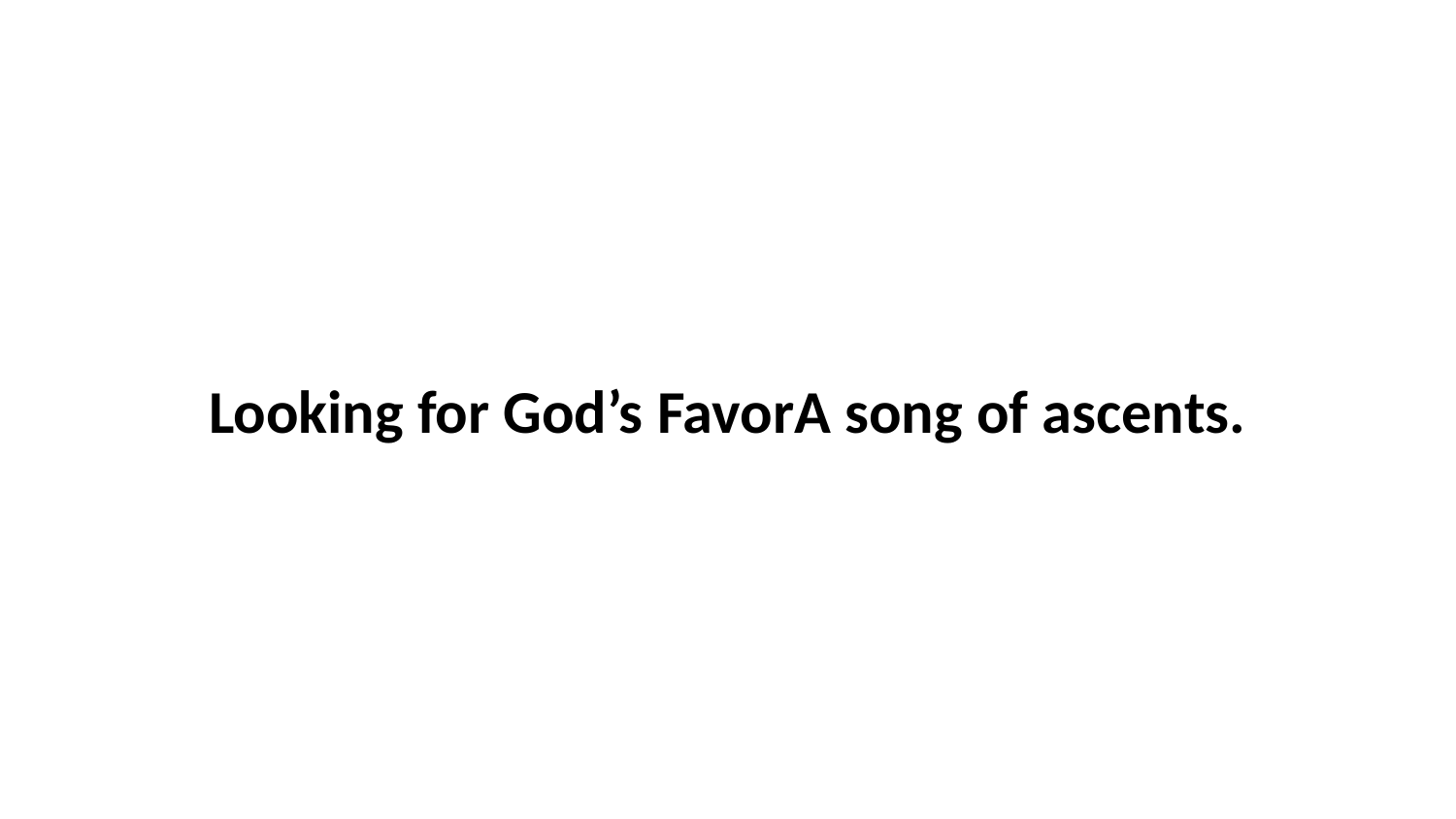

Looking for God’s FavorA song of ascents.